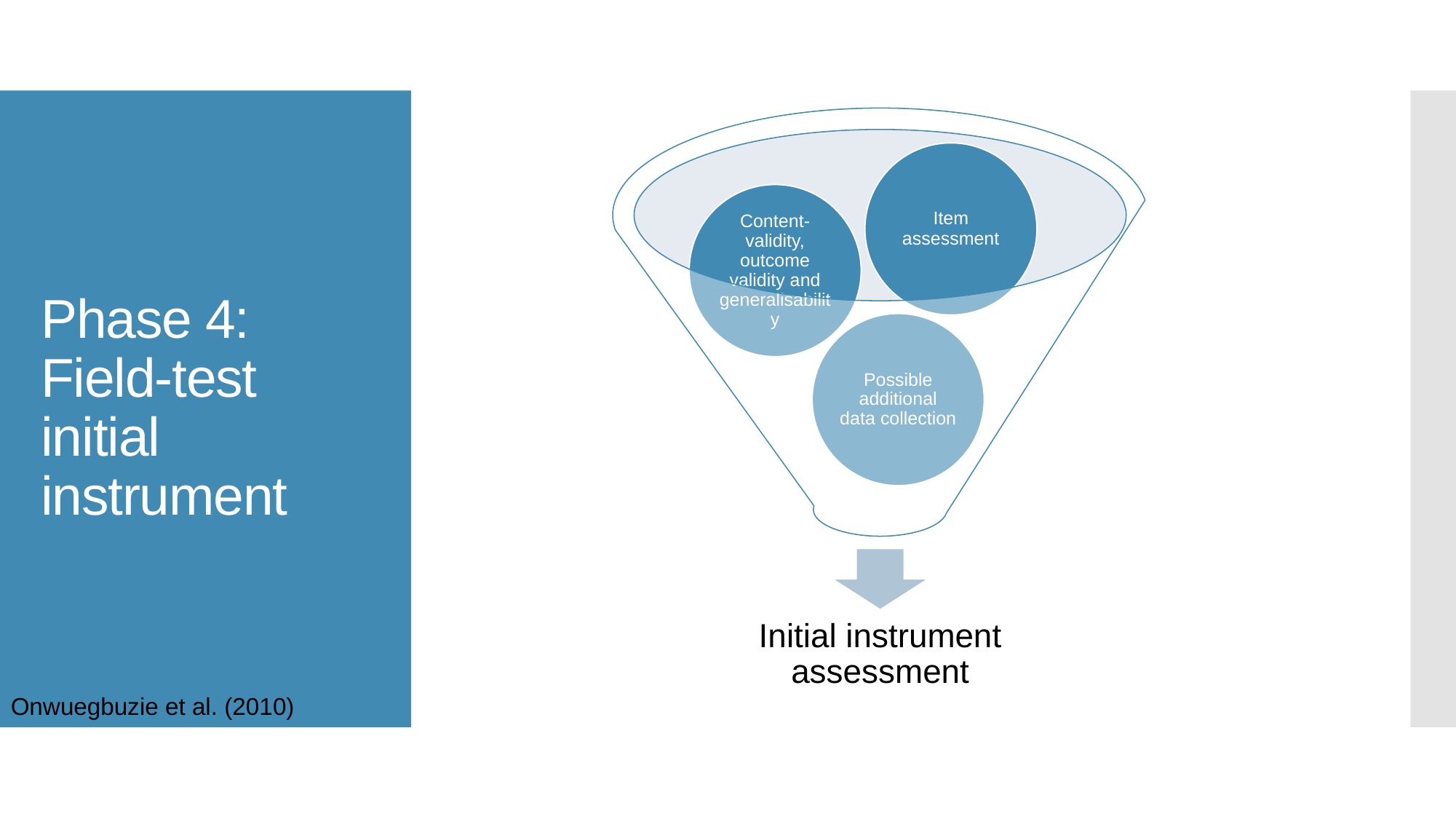

Initial instrument assessment
Possible additional data collection
Content-validity, outcome validity and generalisability
Item assessment
# Phase 4: Field-test initial instrument
Onwuegbuzie et al. (2010)